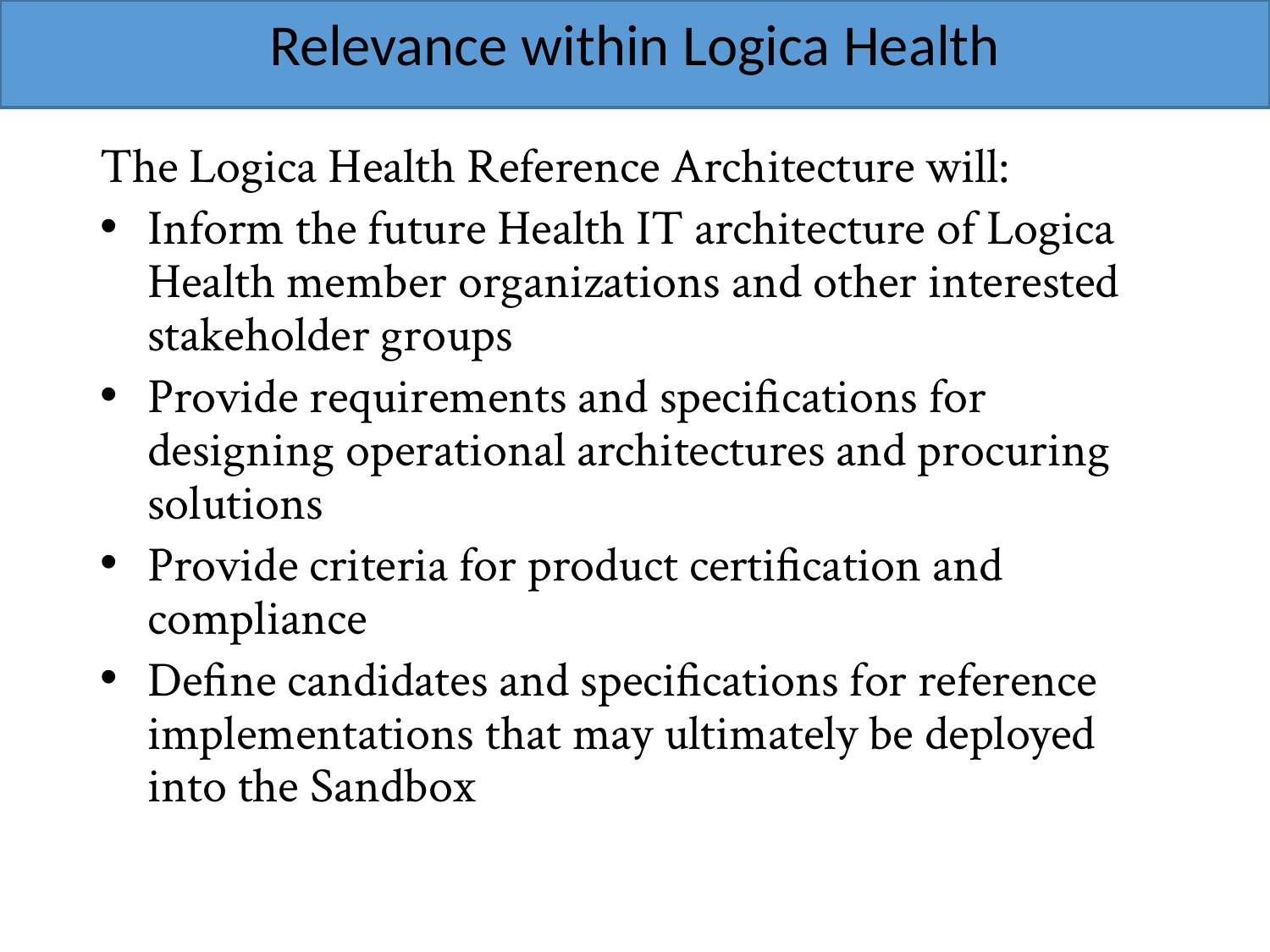

# Relevance within Logica Health
The Logica Health Reference Architecture will:
Inform the future Health IT architecture of Logica Health member organizations and other interested stakeholder groups
Provide requirements and specifications for designing operational architectures and procuring solutions
Provide criteria for product certification and compliance
Define candidates and specifications for reference implementations that may ultimately be deployed into the Sandbox